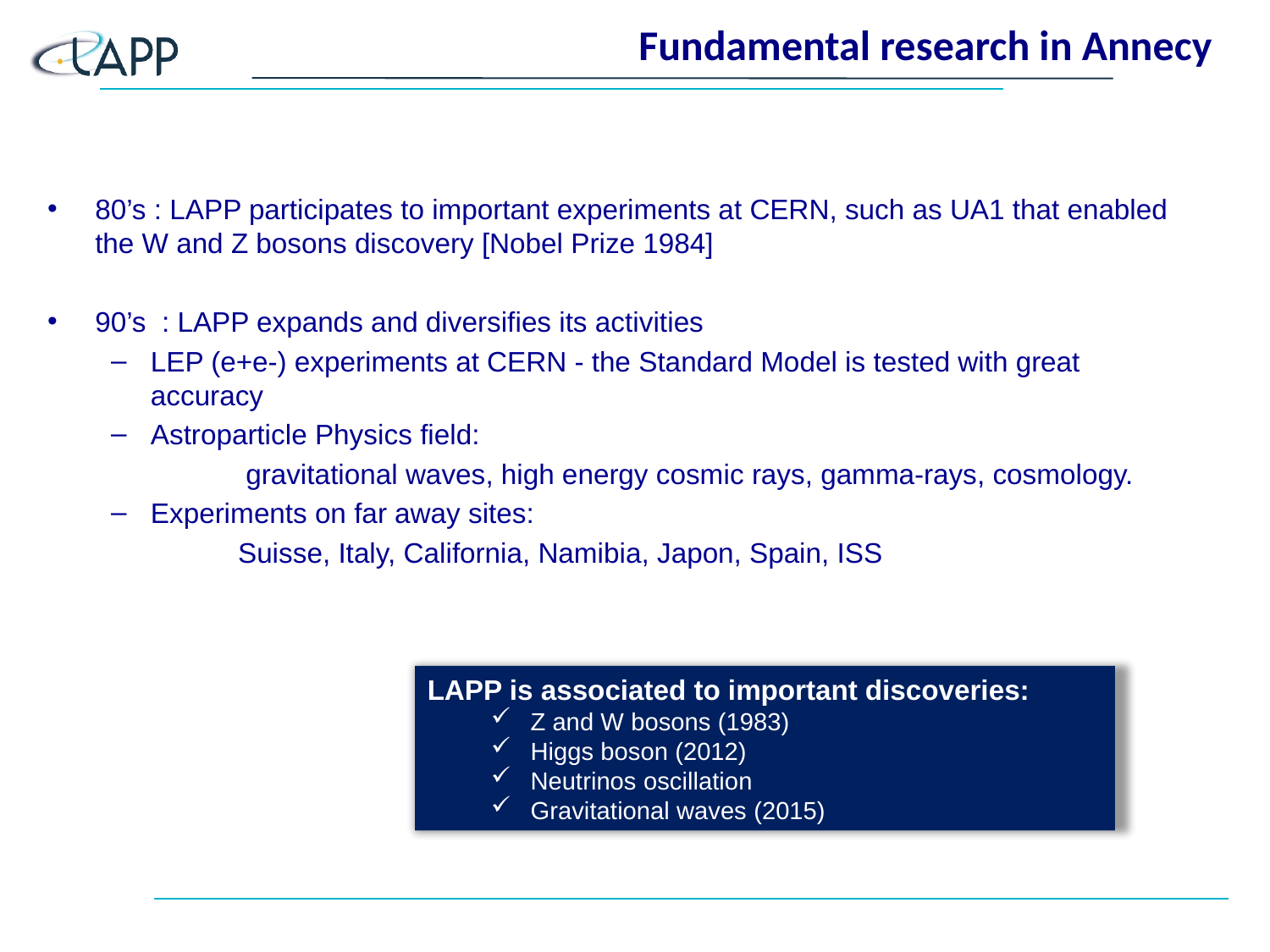

Fundamental research in Annecy

80’s : LAPP participates to important experiments at CERN, such as UA1 that enabled the W and Z bosons discovery [Nobel Prize 1984]

90’s  : LAPP expands and diversifies its activities
LEP (e+e-) experiments at CERN - the Standard Model is tested with great accuracy
Astroparticle Physics field:
	 gravitational waves, high energy cosmic rays, gamma-rays, cosmology.
Experiments on far away sites:
	Suisse, Italy, California, Namibia, Japon, Spain, ISS

LAPP is associated to important discoveries:
Z and W bosons (1983)
Higgs boson (2012)
Neutrinos oscillation
Gravitational waves (2015)